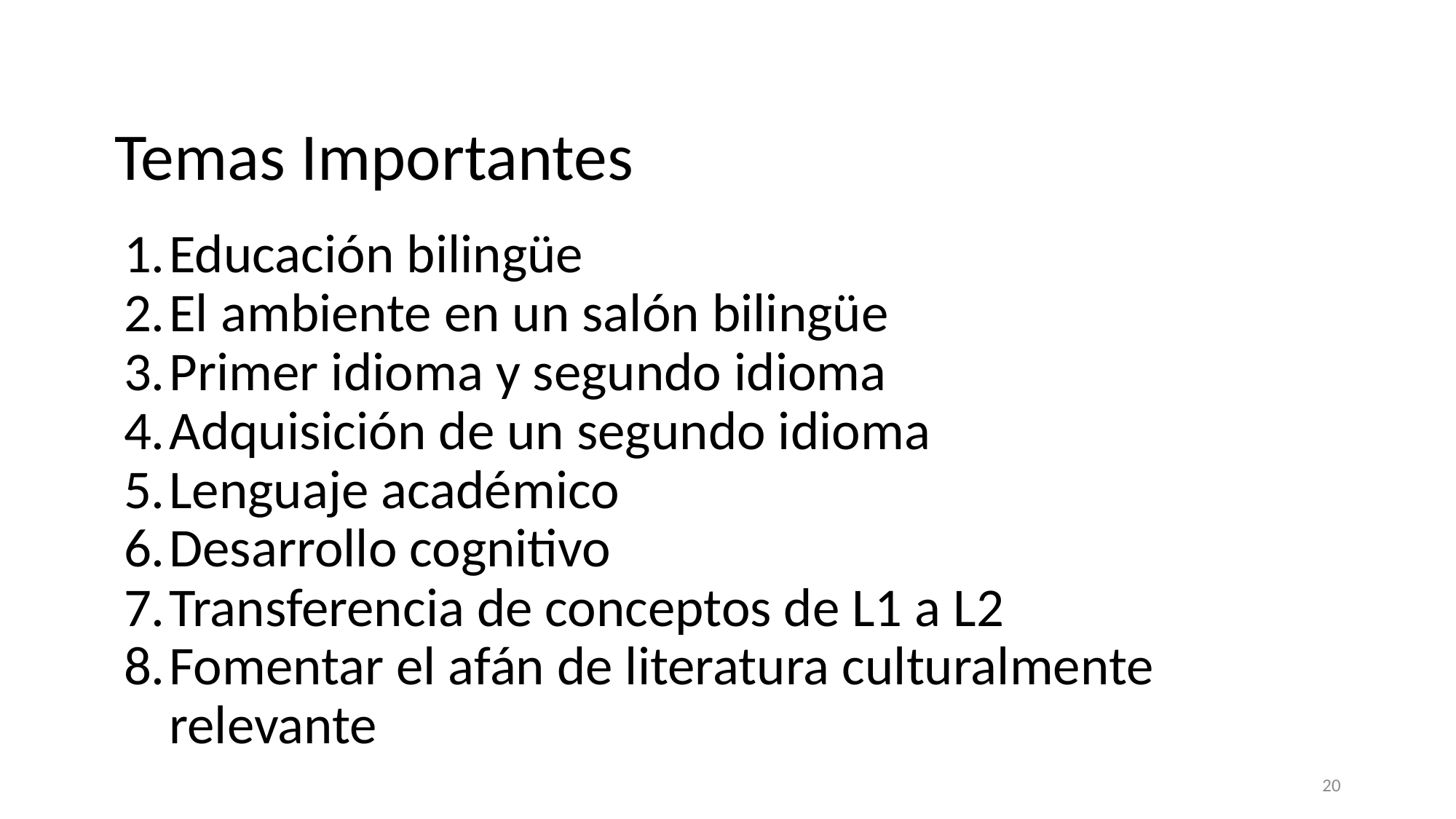

# Temas Importantes
Educación bilingüe
El ambiente en un salón bilingüe
Primer idioma y segundo idioma
Adquisición de un segundo idioma
Lenguaje académico
Desarrollo cognitivo
Transferencia de conceptos de L1 a L2
Fomentar el afán de literatura culturalmente relevante
20